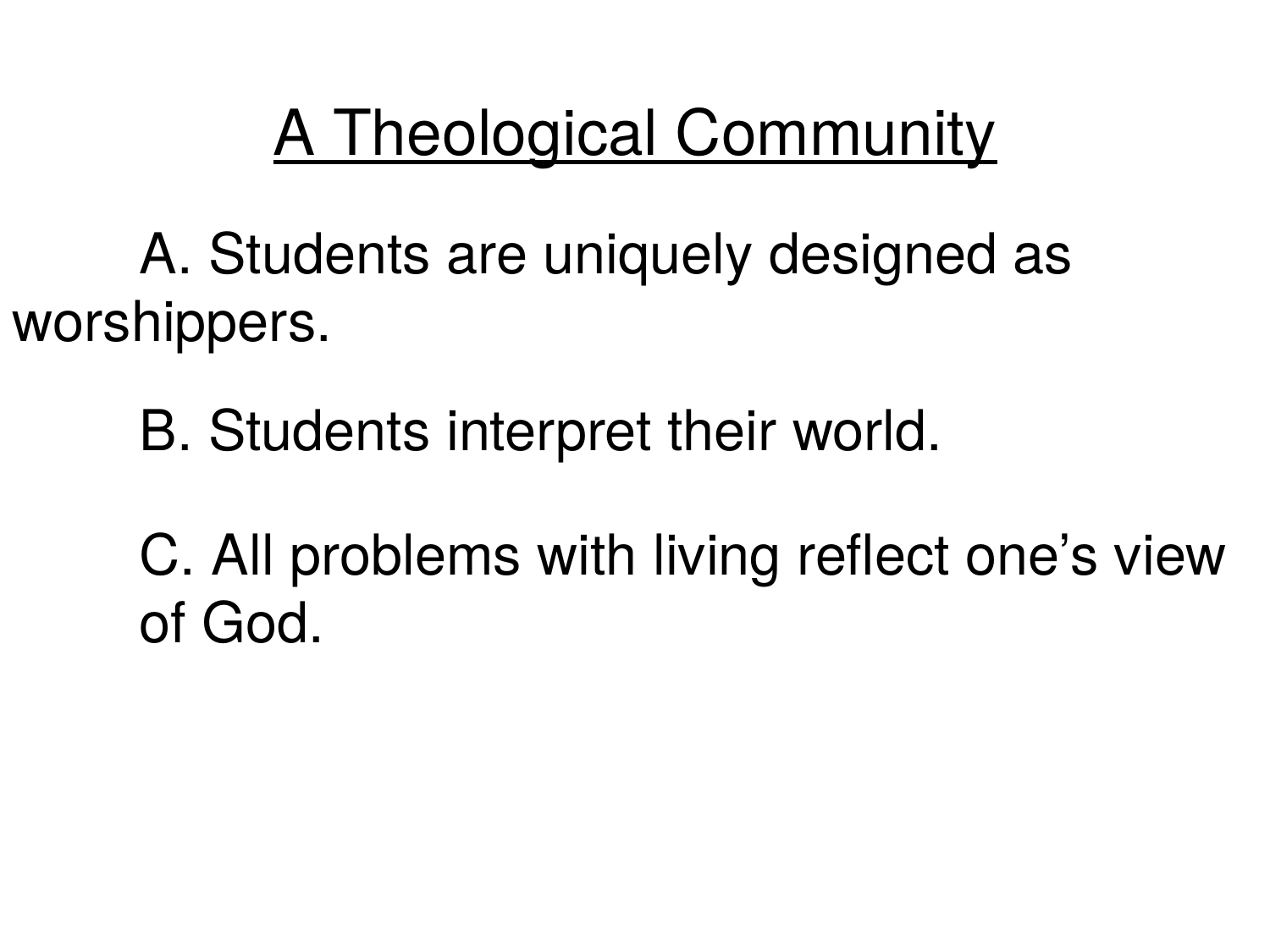

A Theological Community
	A. Students are uniquely designed as 	worshippers.
	B. Students interpret their world.

	C. All problems with living reflect one’s view 	of God.